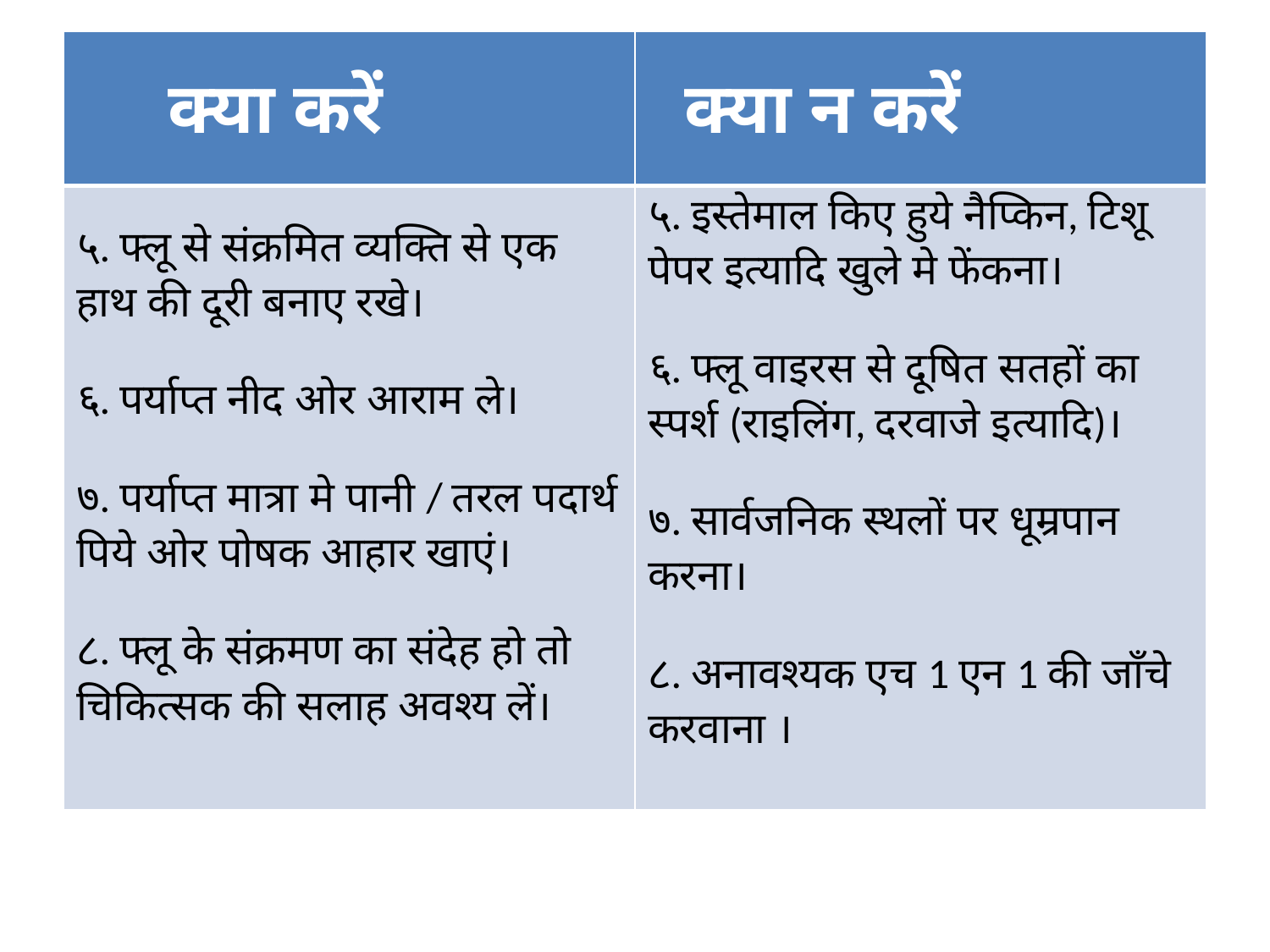

| क्या करें | क्या न करें |
| --- | --- |
| ५. फ्लू से संक्रमित व्यक्ति से एक हाथ की दूरी बनाए रखे। ६. पर्याप्त नीद ओर आराम ले। ७. पर्याप्त मात्रा मे पानी / तरल पदार्थ पिये ओर पोषक आहार खाएं। ८. फ्लू के संक्रमण का संदेह हो तो चिकित्सक की सलाह अवश्य लें। | ५. इस्तेमाल किए हुये नैप्किन, टिशू पेपर इत्यादि खुले मे फेंकना। ६. फ्लू वाइरस से दूषित सतहों का स्पर्श (राइलिंग, दरवाजे इत्यादि)। ७. सार्वजनिक स्थलों पर धूम्रपान करना। ८. अनावश्यक एच 1 एन 1 की जाँचे करवाना । |